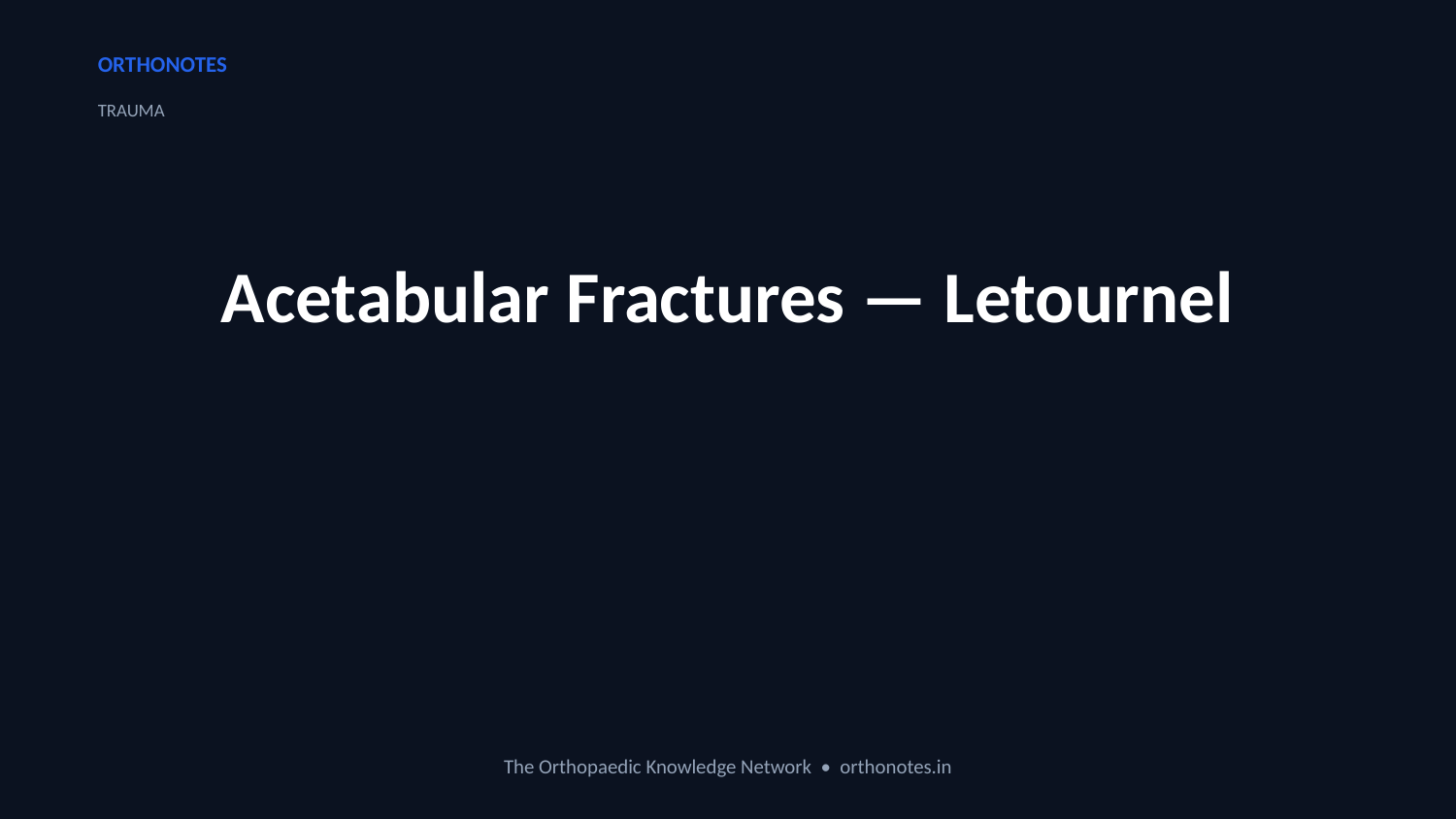

ORTHONOTES
TRAUMA
Acetabular Fractures — Letournel
The Orthopaedic Knowledge Network  •  orthonotes.in